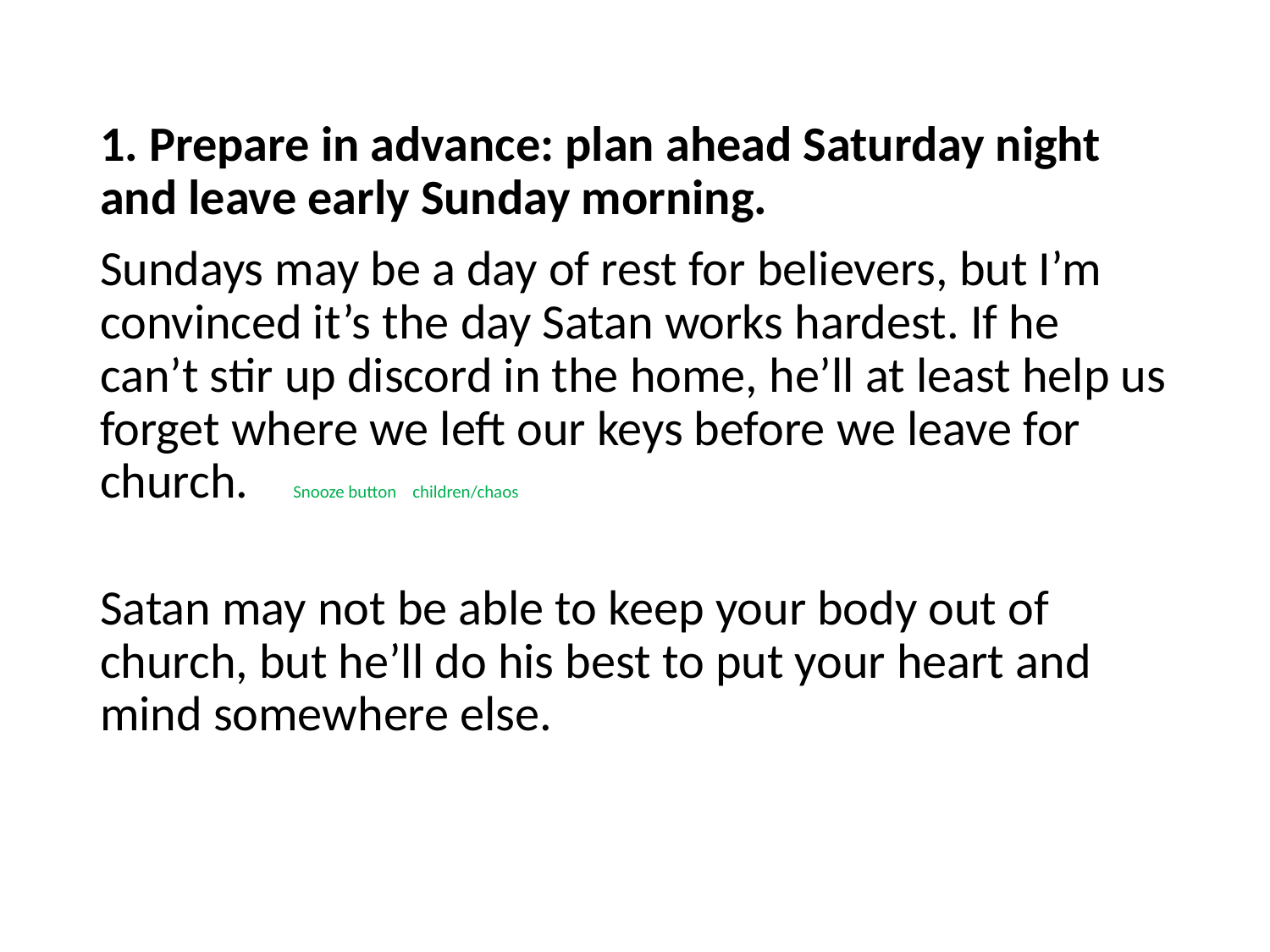

#

1. Prepare in advance: plan ahead Saturday night and leave early Sunday morning.
Sundays may be a day of rest for believers, but I’m convinced it’s the day Satan works hardest. If he can’t stir up discord in the home, he’ll at least help us forget where we left our keys before we leave for church.    Snooze button    children/chaos

Satan may not be able to keep your body out of church, but he’ll do his best to put your heart and mind somewhere else.